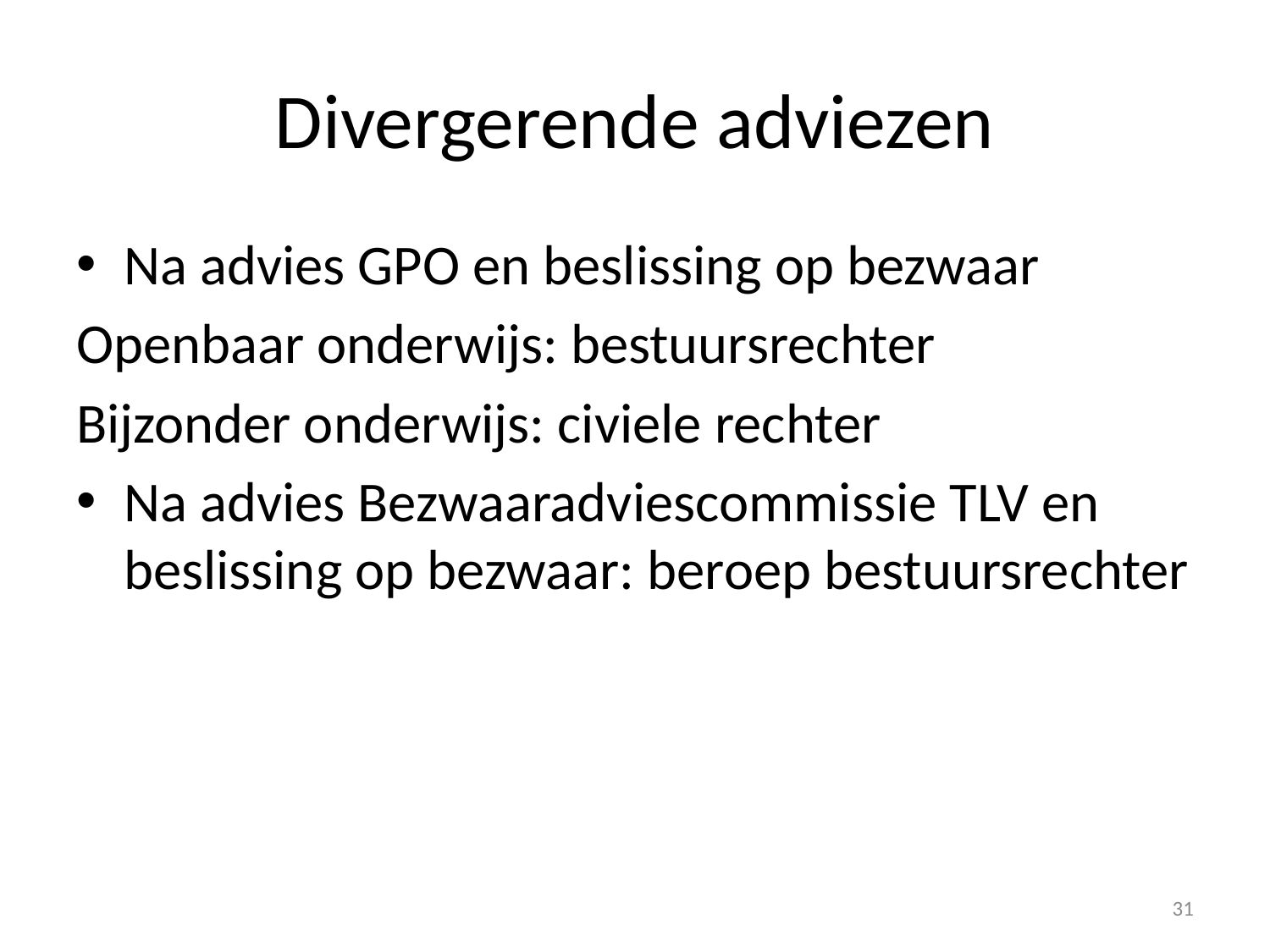

# Divergerende adviezen
Na advies GPO en beslissing op bezwaar
Openbaar onderwijs: bestuursrechter
Bijzonder onderwijs: civiele rechter
Na advies Bezwaaradviescommissie TLV en beslissing op bezwaar: beroep bestuursrechter
31